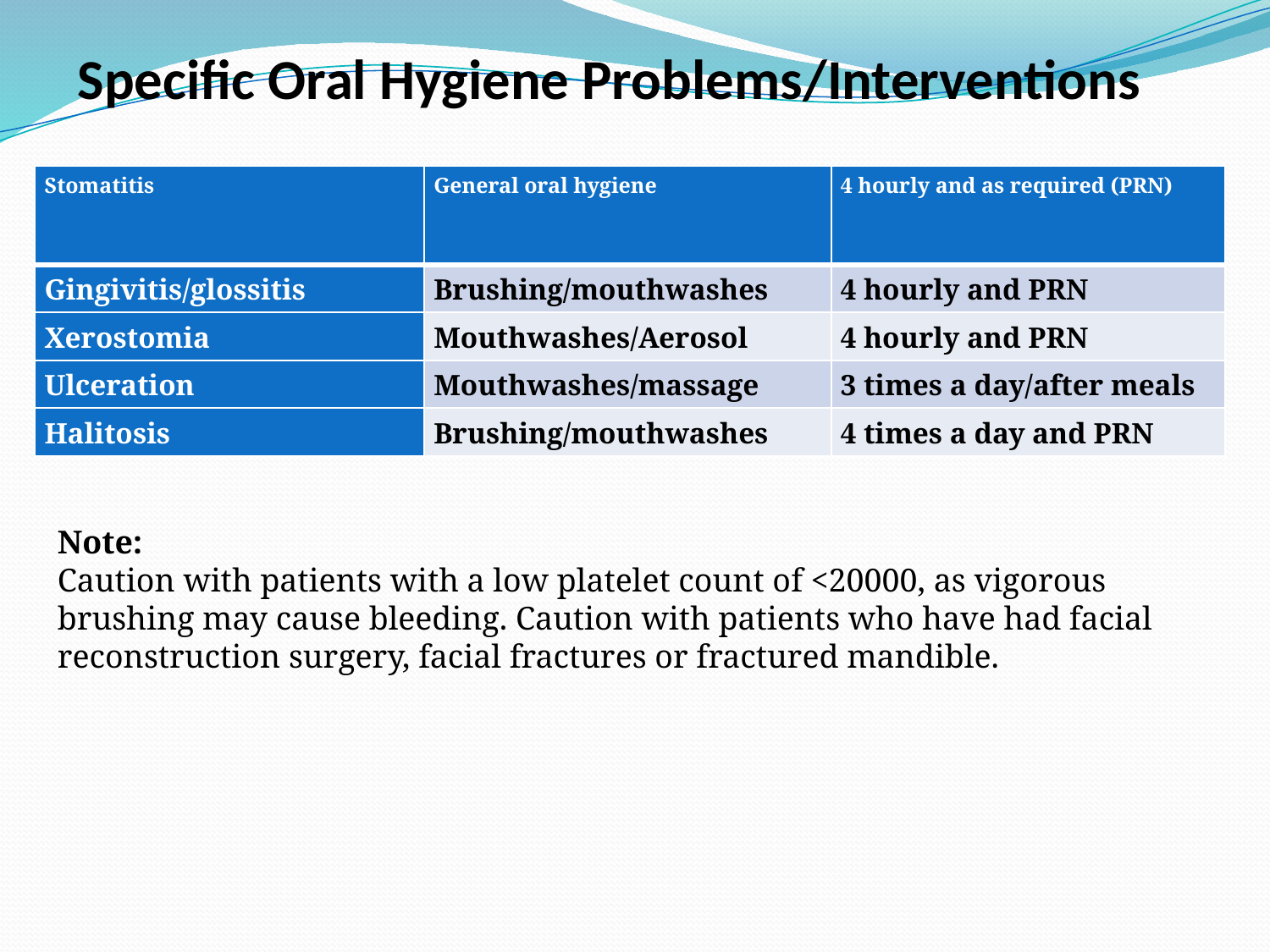

Specific Oral Hygiene Problems/Interventions

| Stomatitis | General oral hygiene | 4 hourly and as required (PRN) |
| --- | --- | --- |
| Gingivitis/glossitis | Brushing/mouthwashes | 4 hourly and PRN |
| Xerostomia | Mouthwashes/Aerosol | 4 hourly and PRN |
| Ulceration | Mouthwashes/massage | 3 times a day/after meals |
| Halitosis | Brushing/mouthwashes | 4 times a day and PRN |
Note:
Caution with patients with a low platelet count of <20000, as vigorous brushing may cause bleeding. Caution with patients who have had facial reconstruction surgery, facial fractures or fractured mandible.